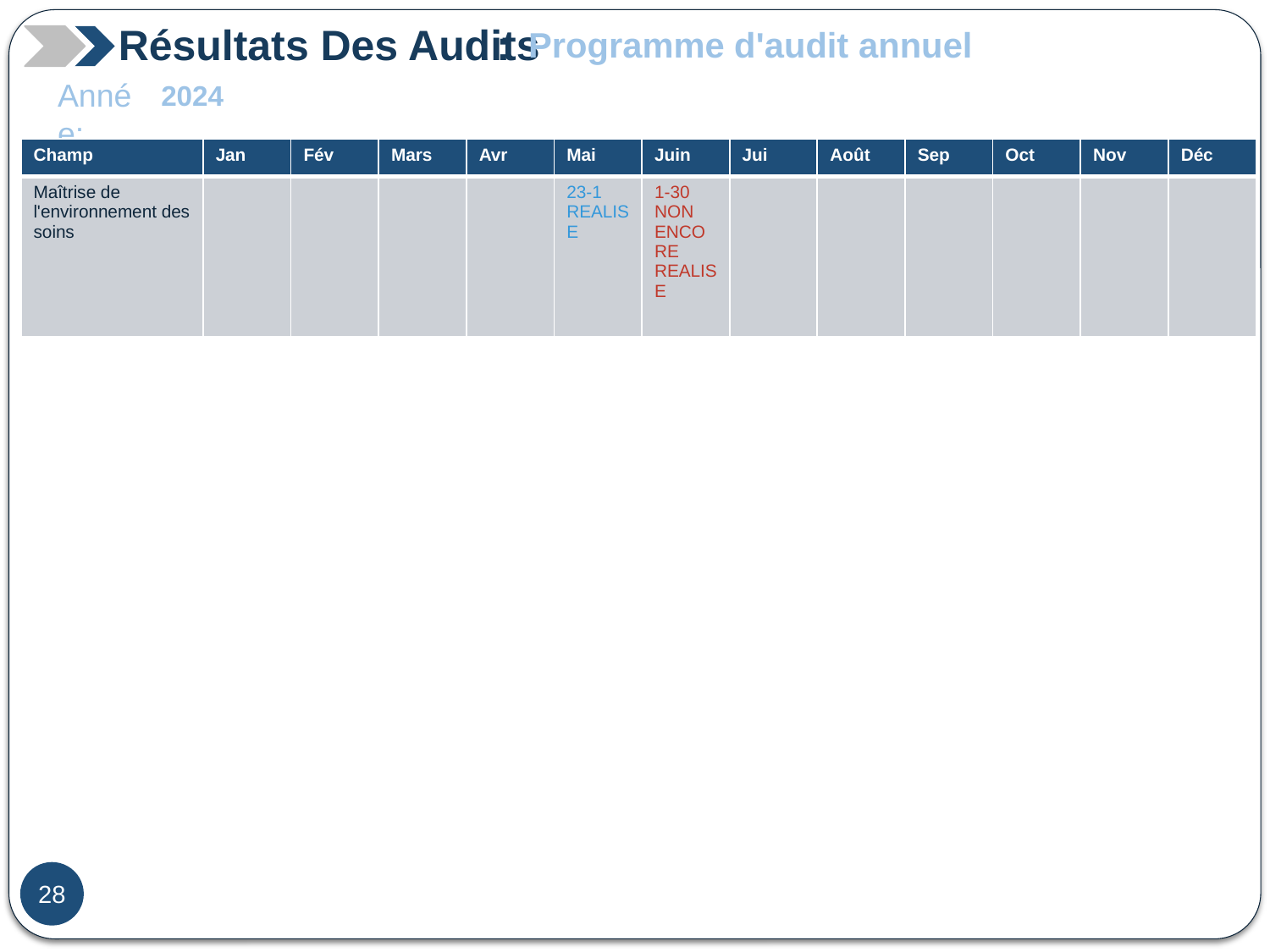

Résultats Des Audits
:
Programme d'audit annuel

Année:
2024
| Champ | Jan | Fév | Mars | Avr | Mai | Juin | Jui | Août | Sep | Oct | Nov | Déc |
| --- | --- | --- | --- | --- | --- | --- | --- | --- | --- | --- | --- | --- |
| Maîtrise de l'environnement des soins |  |  |  |  | 23-1 REALISE | 1-30 NON ENCORE REALISE |  |  |  |  |  |  |
28